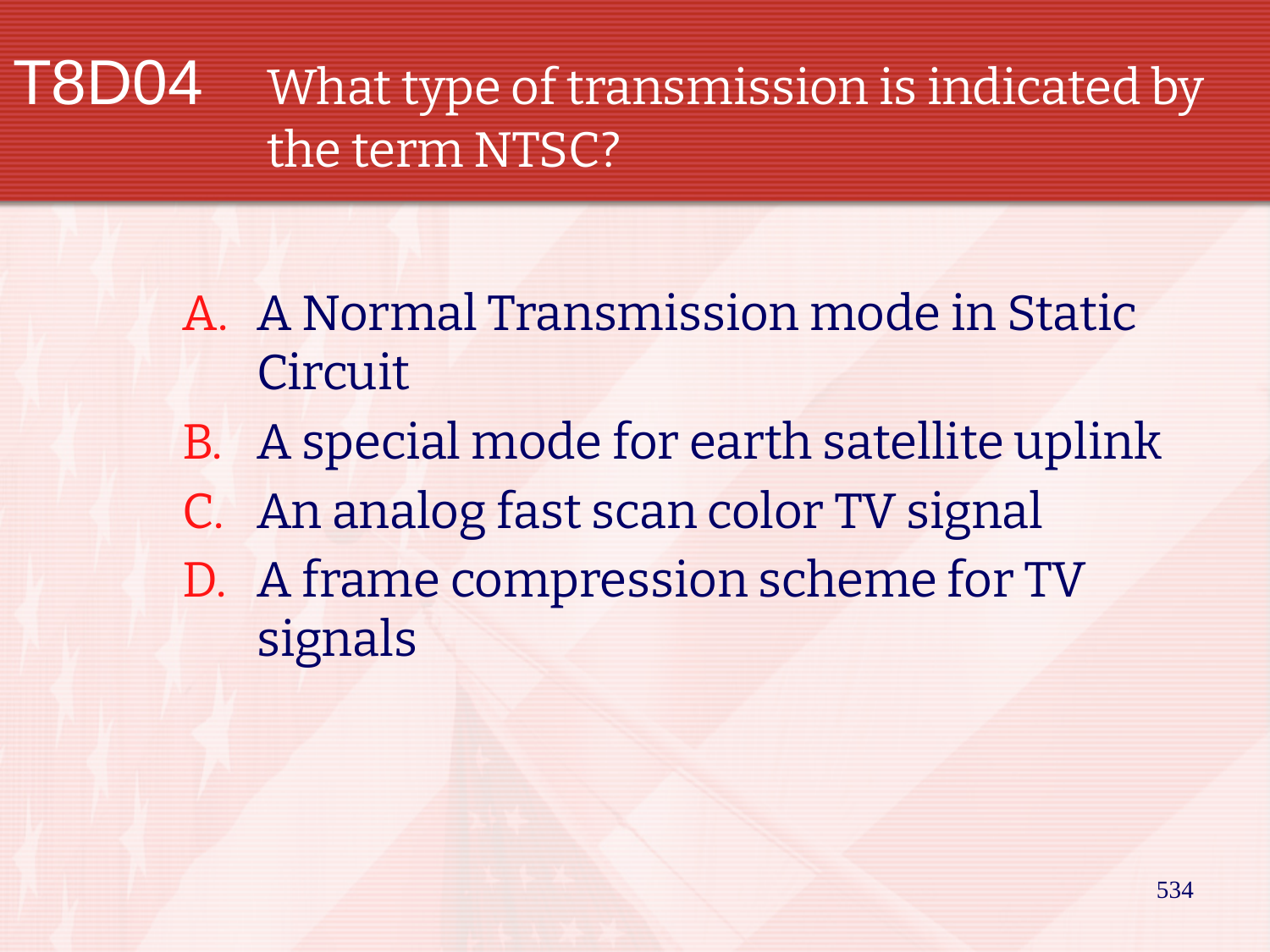

# T8D04		What type of transmission is indicated by 		the term NTSC?
A Normal Transmission mode in Static Circuit
A special mode for earth satellite uplink
An analog fast scan color TV signal
A frame compression scheme for TV signals
534